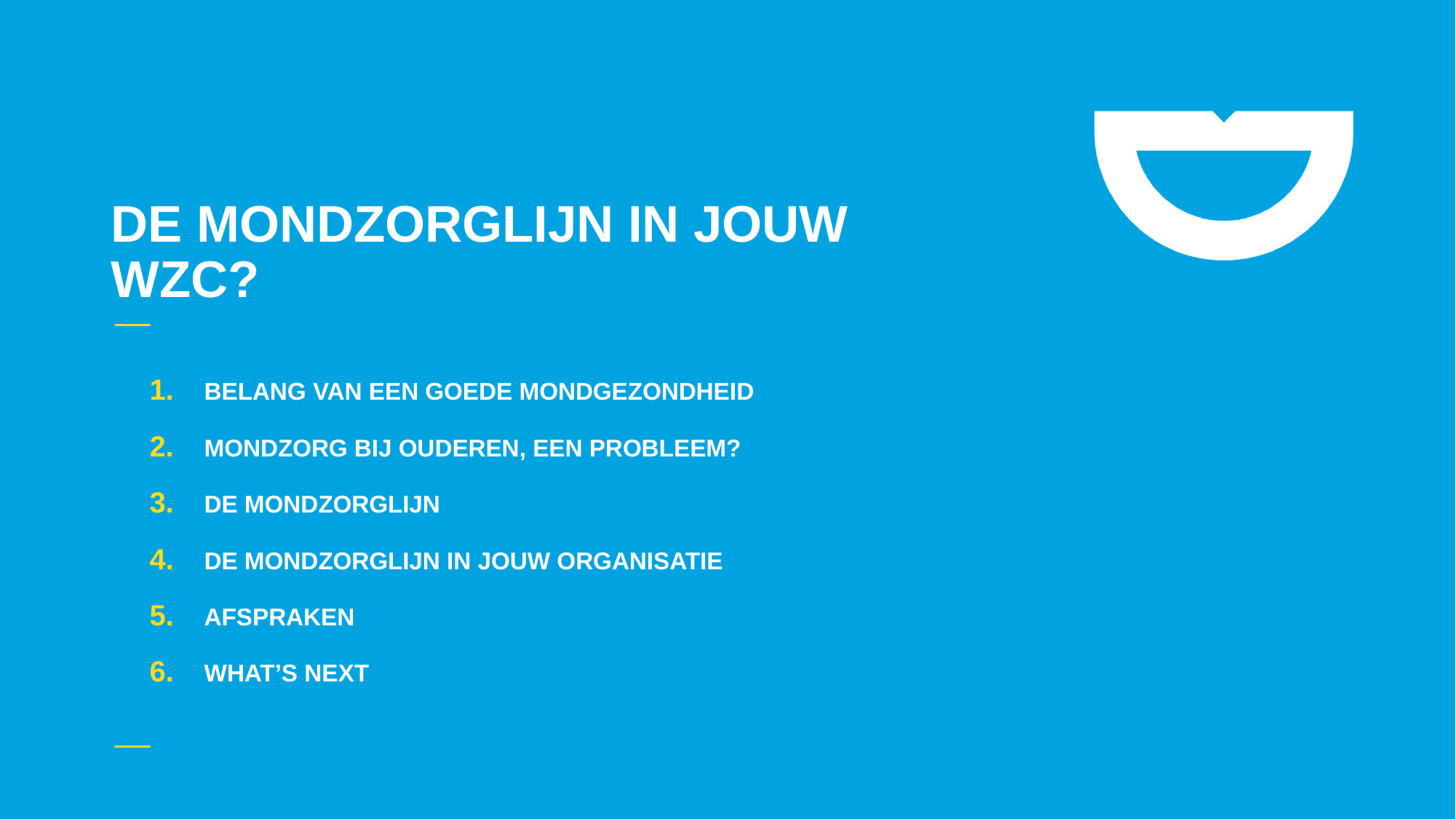

# De mondzorglijn in jouw wzc?
Belang van een goede mondgezondheid
Mondzorg bij ouderen, een probleem?
de mondzorglijn
De Mondzorglijn in jouw organisatie
Afspraken
What’s next